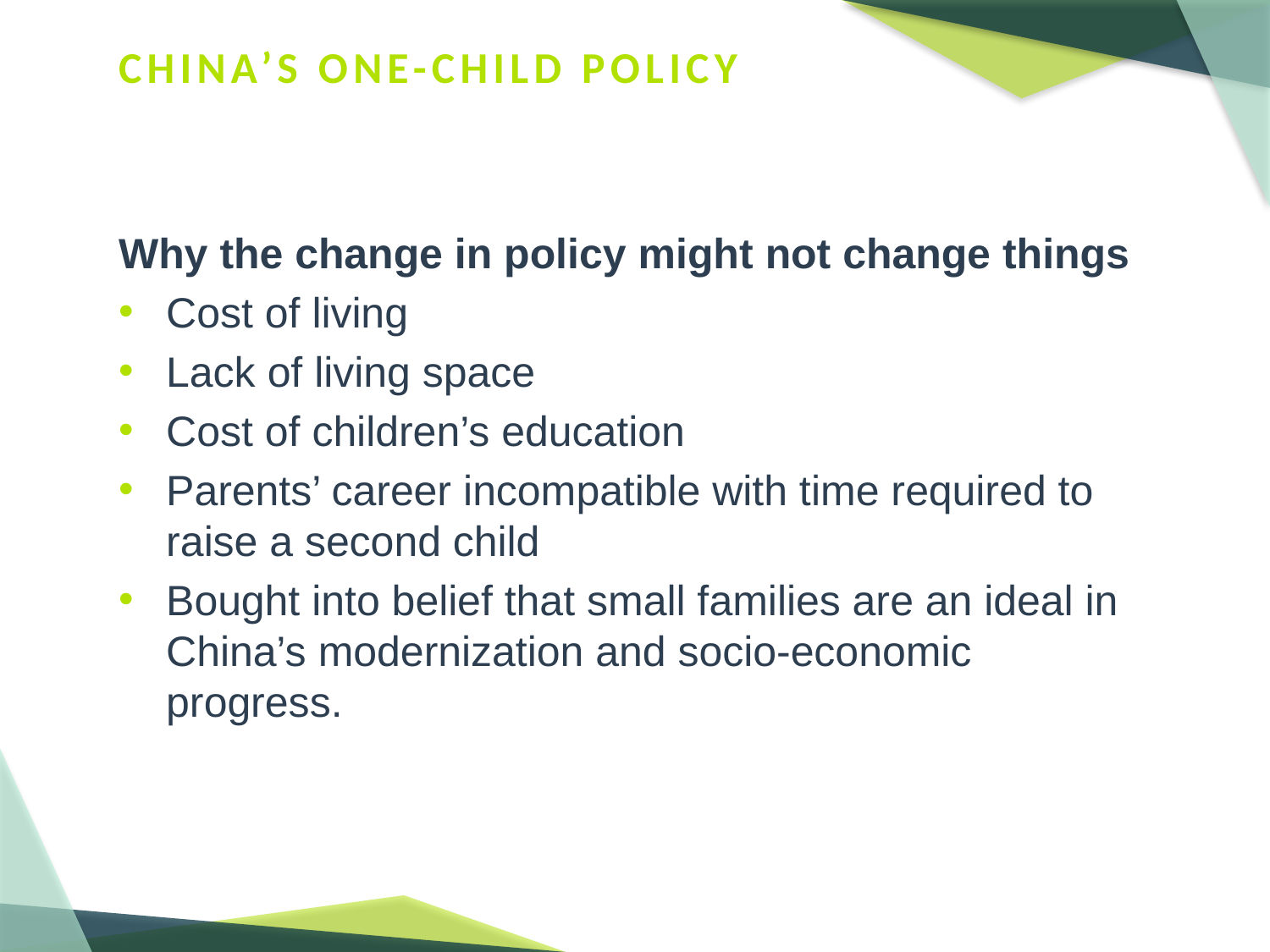

# CHINA’S ONE-CHILD POLICY
Why the change in policy might not change things
Cost of living
Lack of living space
Cost of children’s education
Parents’ career incompatible with time required to raise a second child
Bought into belief that small families are an ideal in China’s modernization and socio-economic progress.